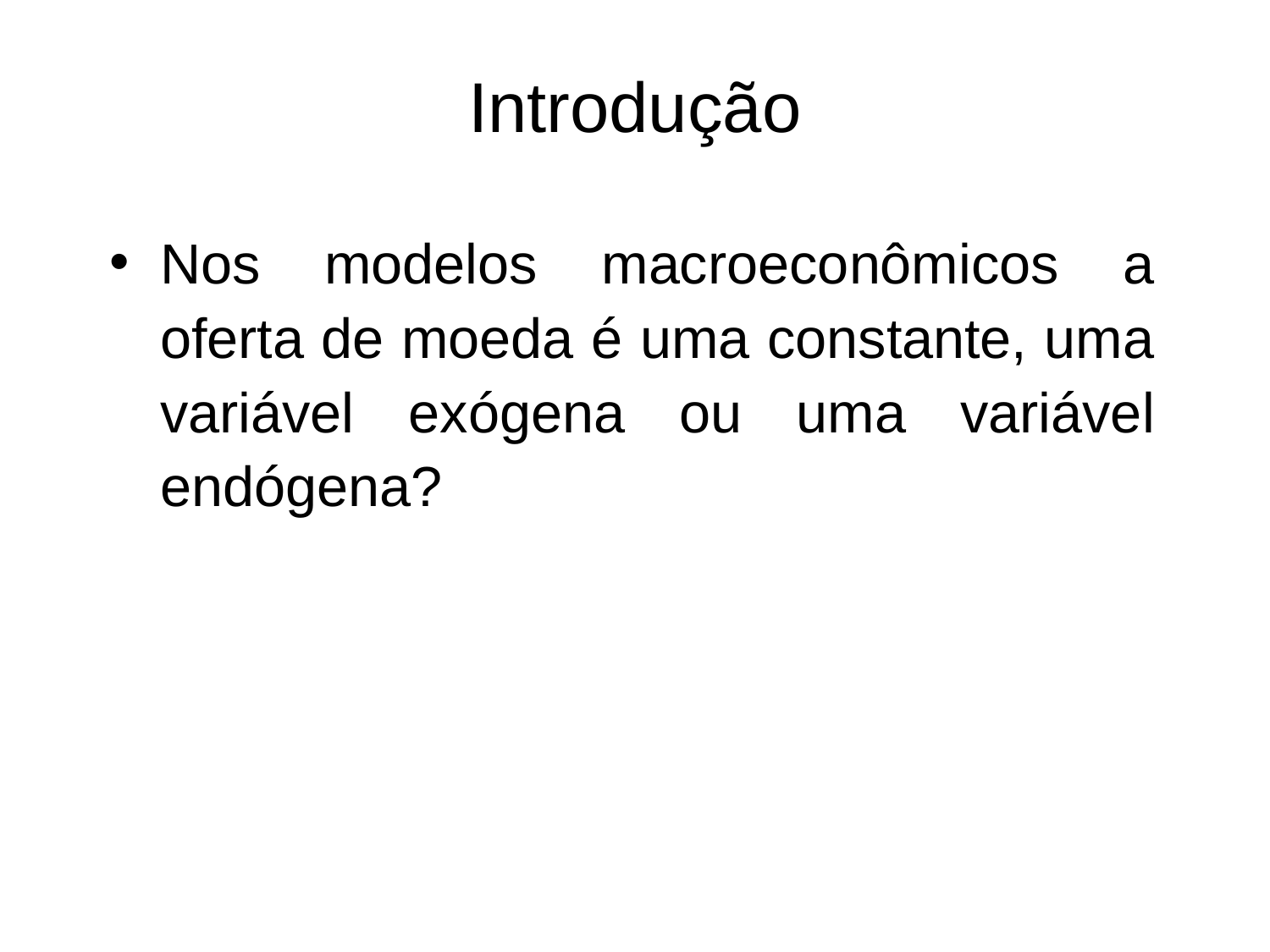

# Introdução
Nos modelos macroeconômicos a oferta de moeda é uma constante, uma variável exógena ou uma variável endógena?